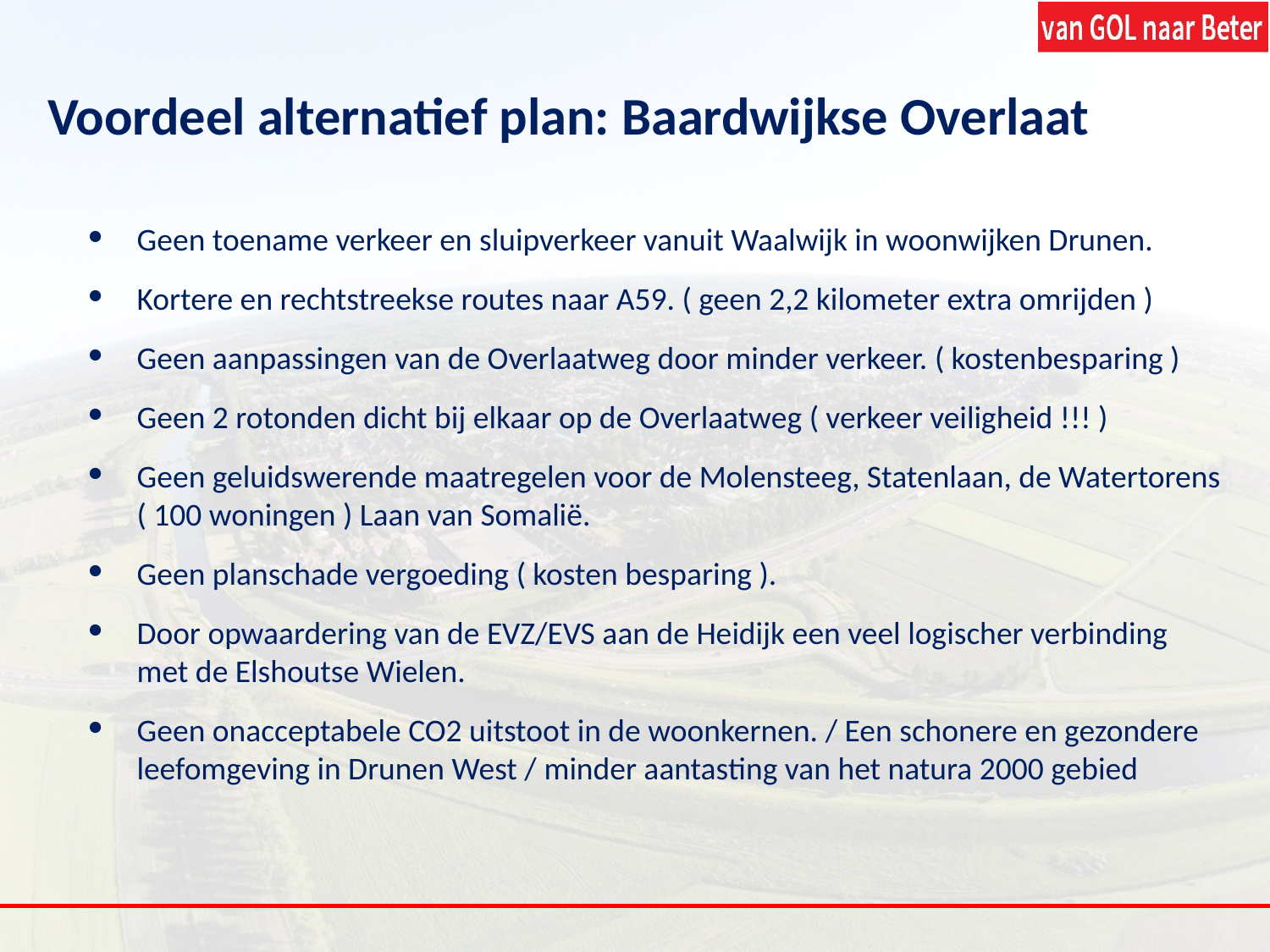

Voordeel alternatief plan: Baardwijkse Overlaat
Geen toename verkeer en sluipverkeer vanuit Waalwijk in woonwijken Drunen.
Kortere en rechtstreekse routes naar A59. ( geen 2,2 kilometer extra omrijden )
Geen aanpassingen van de Overlaatweg door minder verkeer. ( kostenbesparing )
Geen 2 rotonden dicht bij elkaar op de Overlaatweg ( verkeer veiligheid !!! )
Geen geluidswerende maatregelen voor de Molensteeg, Statenlaan, de Watertorens ( 100 woningen ) Laan van Somalië.
Geen planschade vergoeding ( kosten besparing ).
Door opwaardering van de EVZ/EVS aan de Heidijk een veel logischer verbinding met de Elshoutse Wielen.
Geen onacceptabele CO2 uitstoot in de woonkernen. / Een schonere en gezondere leefomgeving in Drunen West / minder aantasting van het natura 2000 gebied